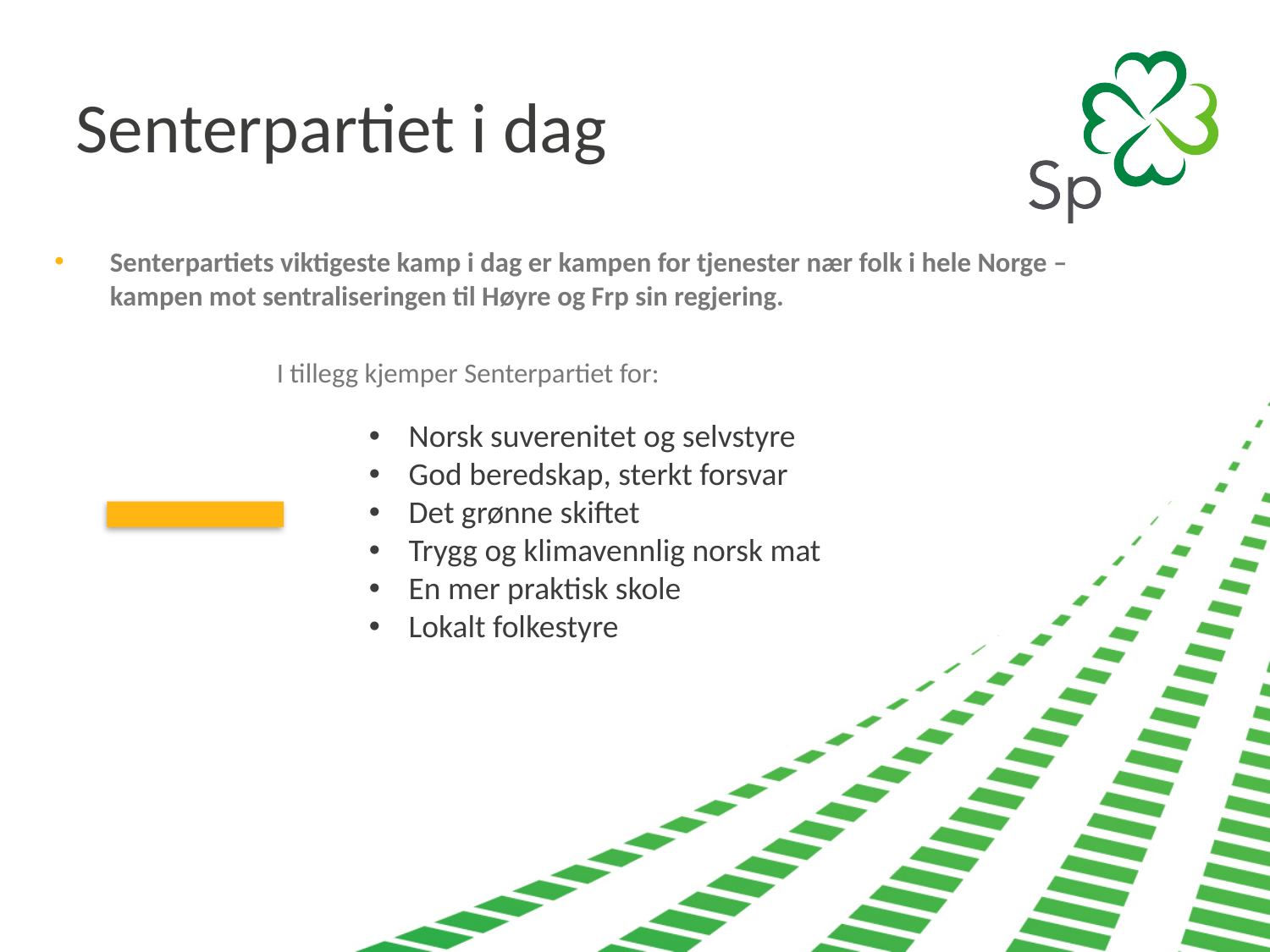

# Senterpartiet i dag
Senterpartiets viktigeste kamp i dag er kampen for tjenester nær folk i hele Norge – kampen mot sentraliseringen til Høyre og Frp sin regjering.

					I tillegg kjemper Senterpartiet for:

Norsk suverenitet og selvstyre
God beredskap, sterkt forsvar
Det grønne skiftet
Trygg og klimavennlig norsk mat
En mer praktisk skole
Lokalt folkestyre